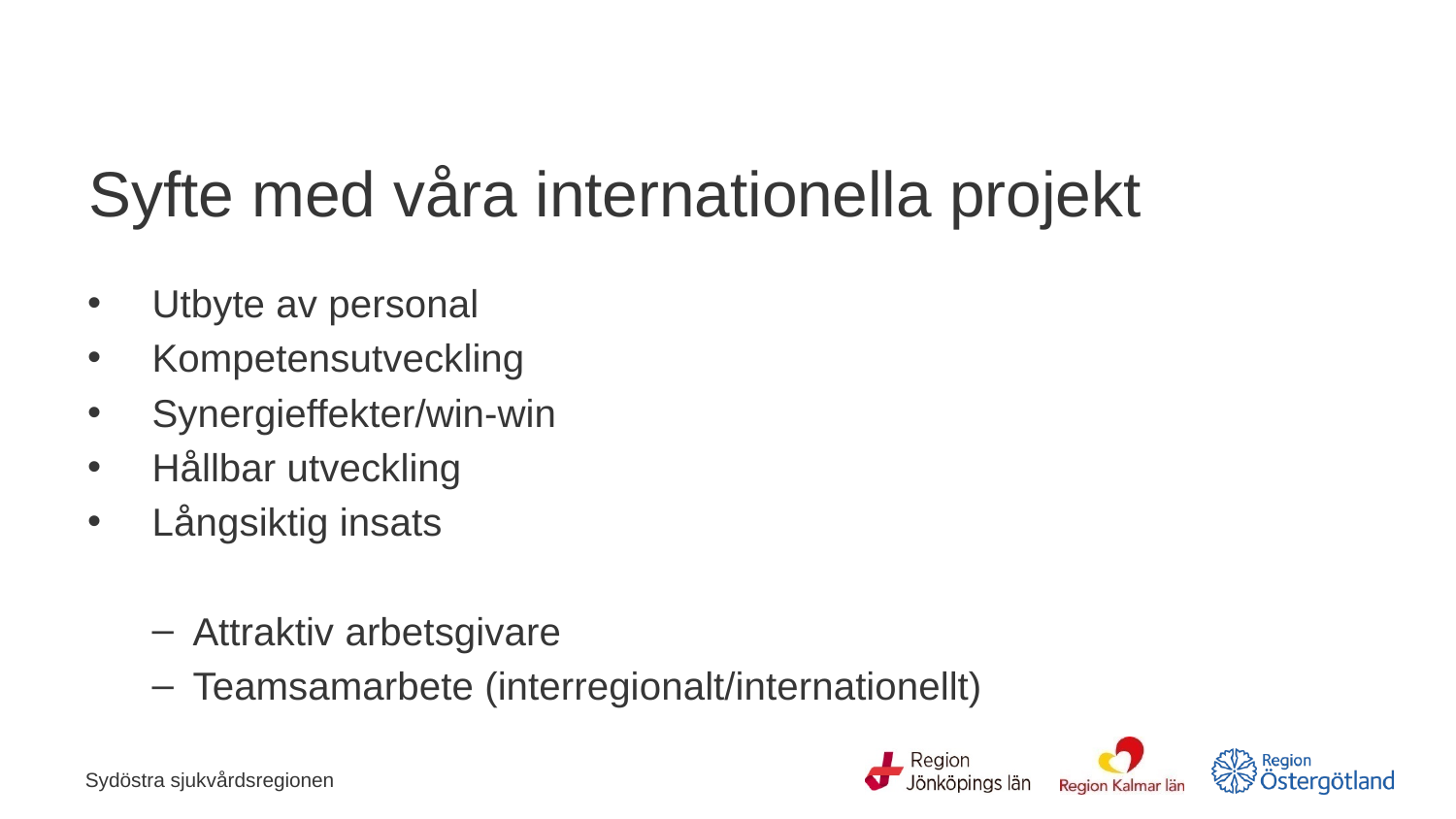

# Syfte med våra internationella projekt
Utbyte av personal
Kompetensutveckling
Synergieffekter/win-win
Hållbar utveckling
Långsiktig insats

Attraktiv arbetsgivare
Teamsamarbete (interregionalt/internationellt)